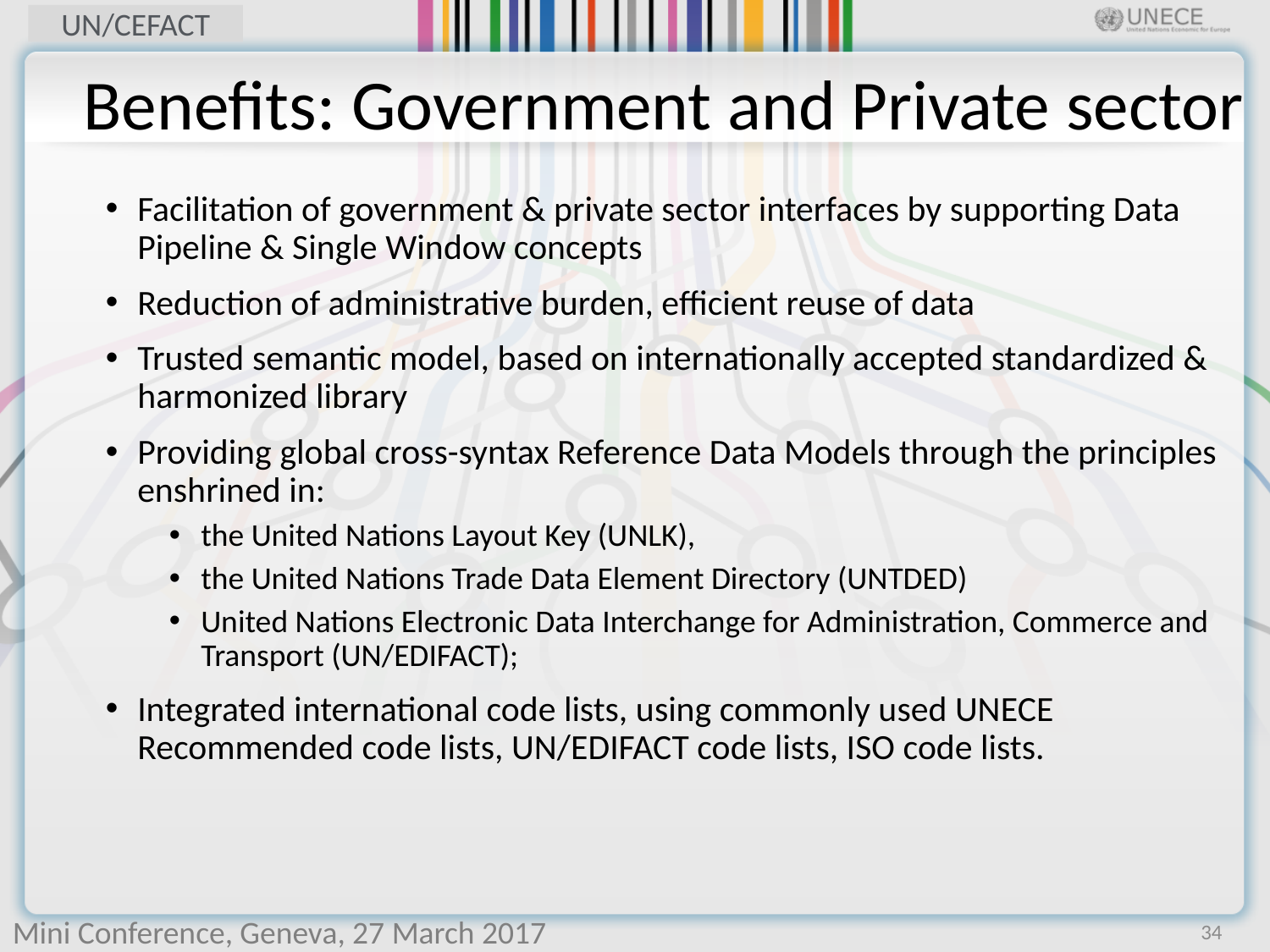

# Benefits: Government and Private sector

Facilitation of government & private sector interfaces by supporting Data Pipeline & Single Window concepts
Reduction of administrative burden, efficient reuse of data
Trusted semantic model, based on internationally accepted standardized & harmonized library
Providing global cross-syntax Reference Data Models through the principles enshrined in:
the United Nations Layout Key (UNLK),
the United Nations Trade Data Element Directory (UNTDED)
United Nations Electronic Data Interchange for Administration, Commerce and Transport (UN/EDIFACT);
Integrated international code lists, using commonly used UNECE Recommended code lists, UN/EDIFACT code lists, ISO code lists.

34
Mini Conference, Geneva, 27 March 2017